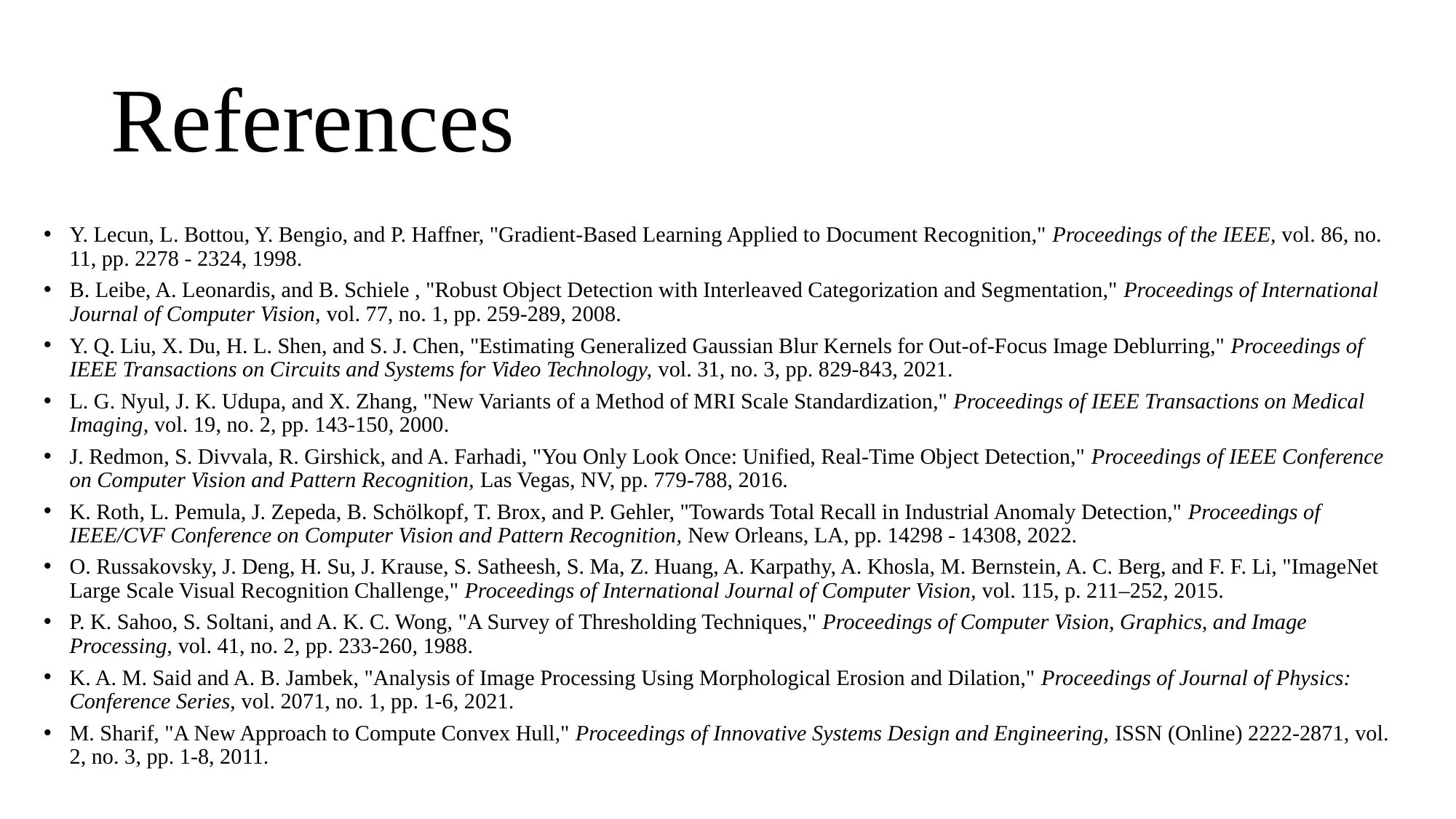

# References
Y. Lecun, L. Bottou, Y. Bengio, and P. Haffner, "Gradient-Based Learning Applied to Document Recognition," Proceedings of the IEEE, vol. 86, no. 11, pp. 2278 - 2324, 1998.
B. Leibe, A. Leonardis, and B. Schiele , "Robust Object Detection with Interleaved Categorization and Segmentation," Proceedings of International Journal of Computer Vision, vol. 77, no. 1, pp. 259-289, 2008.
Y. Q. Liu, X. Du, H. L. Shen, and S. J. Chen, "Estimating Generalized Gaussian Blur Kernels for Out-of-Focus Image Deblurring," Proceedings of IEEE Transactions on Circuits and Systems for Video Technology, vol. 31, no. 3, pp. 829-843, 2021.
L. G. Nyul, J. K. Udupa, and X. Zhang, "New Variants of a Method of MRI Scale Standardization," Proceedings of IEEE Transactions on Medical Imaging, vol. 19, no. 2, pp. 143-150, 2000.
J. Redmon, S. Divvala, R. Girshick, and A. Farhadi, "You Only Look Once: Unified, Real-Time Object Detection," Proceedings of IEEE Conference on Computer Vision and Pattern Recognition, Las Vegas, NV, pp. 779-788, 2016.
K. Roth, L. Pemula, J. Zepeda, B. Schölkopf, T. Brox, and P. Gehler, "Towards Total Recall in Industrial Anomaly Detection," Proceedings of IEEE/CVF Conference on Computer Vision and Pattern Recognition, New Orleans, LA, pp. 14298 - 14308, 2022.
O. Russakovsky, J. Deng, H. Su, J. Krause, S. Satheesh, S. Ma, Z. Huang, A. Karpathy, A. Khosla, M. Bernstein, A. C. Berg, and F. F. Li, "ImageNet Large Scale Visual Recognition Challenge," Proceedings of International Journal of Computer Vision, vol. 115, p. 211–252, 2015.
P. K. Sahoo, S. Soltani, and A. K. C. Wong, "A Survey of Thresholding Techniques," Proceedings of Computer Vision, Graphics, and Image Processing, vol. 41, no. 2, pp. 233-260, 1988.
K. A. M. Said and A. B. Jambek, "Analysis of Image Processing Using Morphological Erosion and Dilation," Proceedings of Journal of Physics: Conference Series, vol. 2071, no. 1, pp. 1-6, 2021.
M. Sharif, "A New Approach to Compute Convex Hull," Proceedings of Innovative Systems Design and Engineering, ISSN (Online) 2222-2871, vol. 2, no. 3, pp. 1-8, 2011.